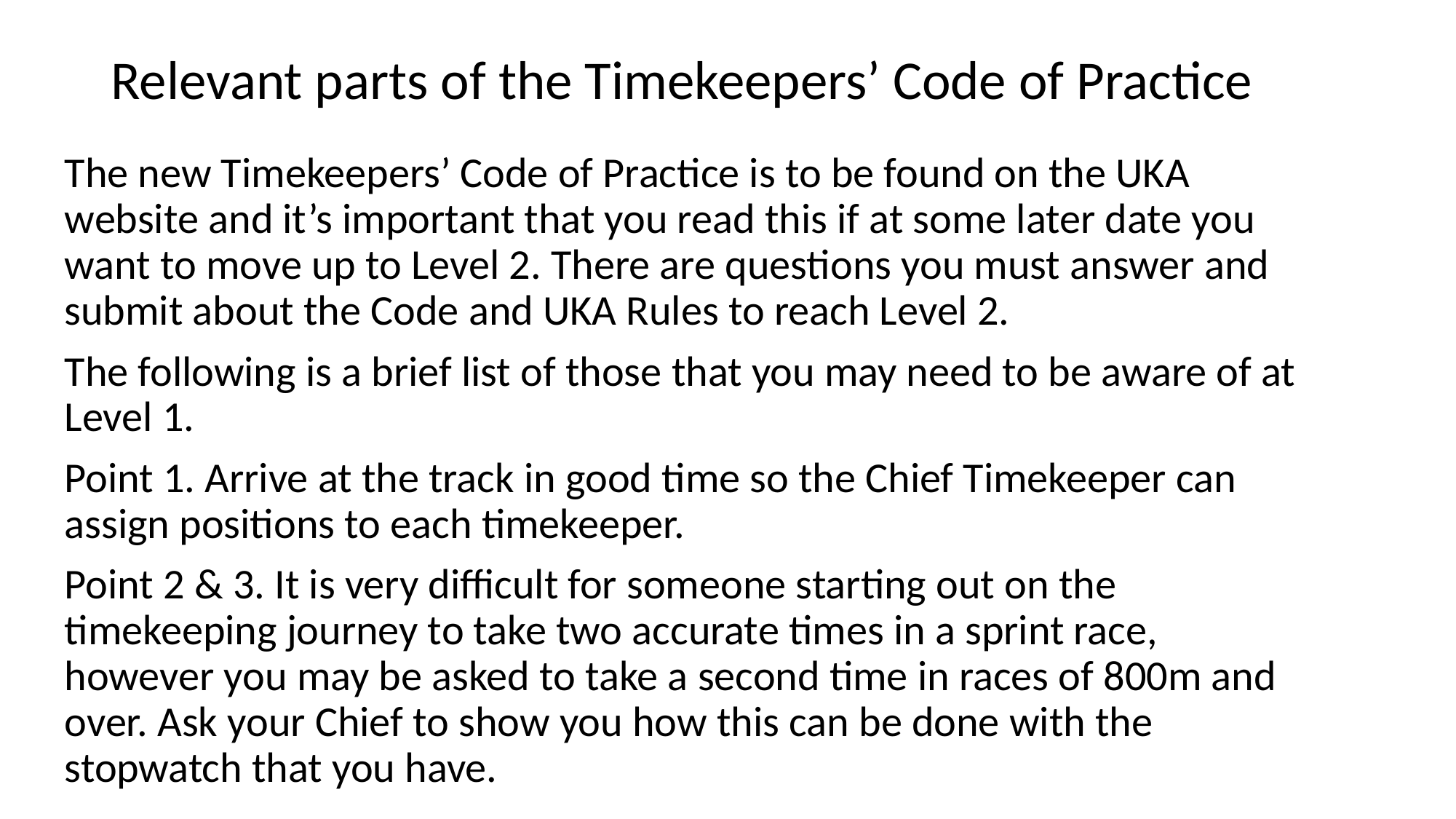

# Relevant parts of the Timekeepers’ Code of Practice
The new Timekeepers’ Code of Practice is to be found on the UKA website and it’s important that you read this if at some later date you want to move up to Level 2. There are questions you must answer and submit about the Code and UKA Rules to reach Level 2.
The following is a brief list of those that you may need to be aware of at Level 1.
Point 1. Arrive at the track in good time so the Chief Timekeeper can assign positions to each timekeeper.
Point 2 & 3. It is very difficult for someone starting out on the timekeeping journey to take two accurate times in a sprint race, however you may be asked to take a second time in races of 800m and over. Ask your Chief to show you how this can be done with the stopwatch that you have.